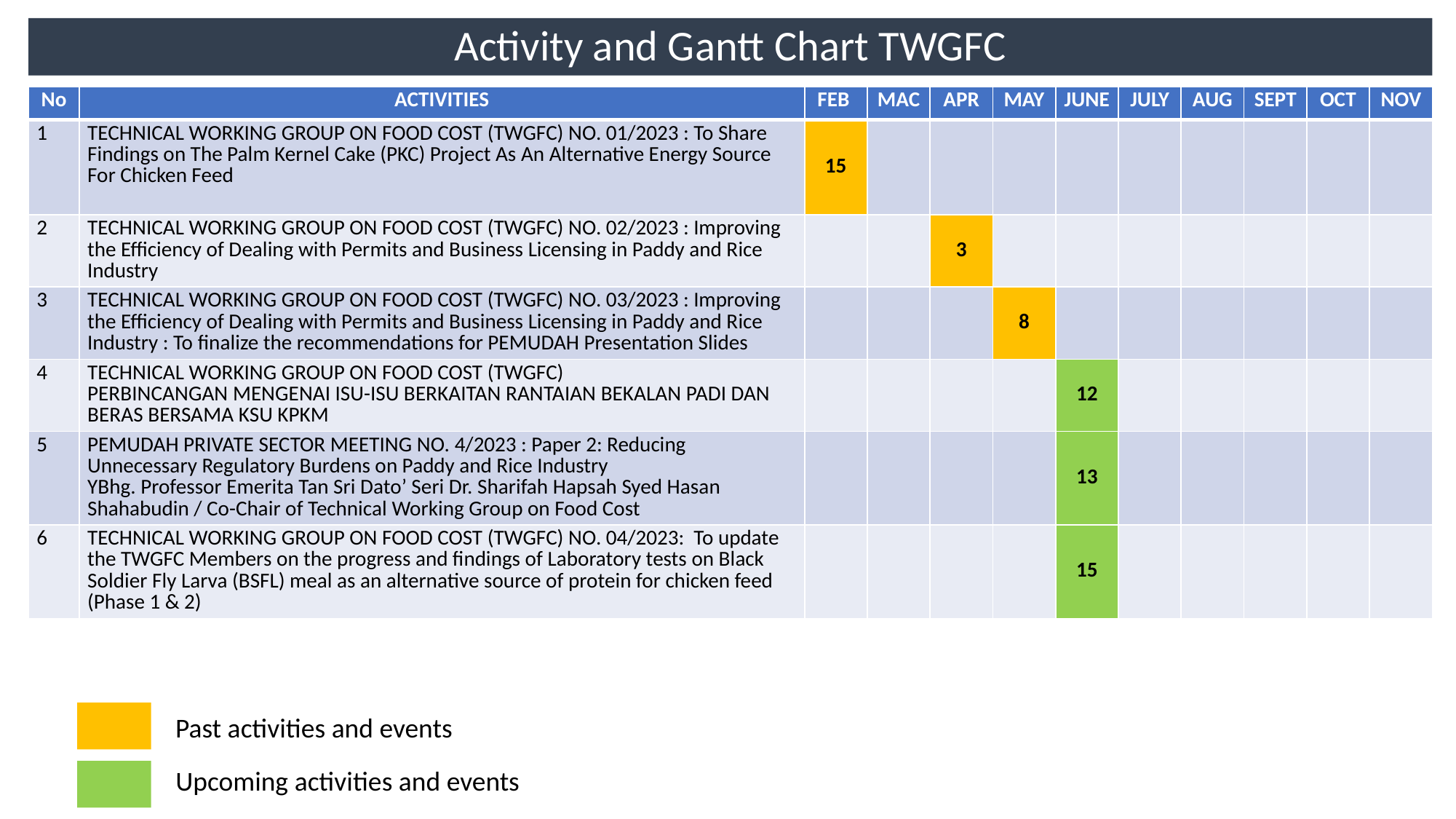

# Activity and Gantt Chart TWGFC
| No | ACTIVITIES | FEB | MAC | APR | MAY | JUNE | JULY | AUG | SEPT | OCT | NOV |
| --- | --- | --- | --- | --- | --- | --- | --- | --- | --- | --- | --- |
| 1 | TECHNICAL WORKING GROUP ON FOOD COST (TWGFC) NO. 01/2023 : To Share Findings on The Palm Kernel Cake (PKC) Project As An Alternative Energy Source For Chicken Feed | 15 |  |  |  |  |  |  |  |  |  |
| 2 | TECHNICAL WORKING GROUP ON FOOD COST (TWGFC) NO. 02/2023 : Improving the Efficiency of Dealing with Permits and Business Licensing in Paddy and Rice Industry |  |  | 3 |  |  |  |  |  |  |  |
| 3 | TECHNICAL WORKING GROUP ON FOOD COST (TWGFC) NO. 03/2023 : Improving the Efficiency of Dealing with Permits and Business Licensing in Paddy and Rice Industry : To finalize the recommendations for PEMUDAH Presentation Slides |  |  |  | 8 |  |  |  |  |  |  |
| 4 | TECHNICAL WORKING GROUP ON FOOD COST (TWGFC) PERBINCANGAN MENGENAI ISU-ISU BERKAITAN RANTAIAN BEKALAN PADI DAN BERAS BERSAMA KSU KPKM |  |  |  |  | 12 |  |  |  |  |  |
| 5 | PEMUDAH PRIVATE SECTOR MEETING NO. 4/2023 : Paper 2: Reducing Unnecessary Regulatory Burdens on Paddy and Rice Industry YBhg. Professor Emerita Tan Sri Dato’ Seri Dr. Sharifah Hapsah Syed Hasan Shahabudin / Co-Chair of Technical Working Group on Food Cost |  |  |  |  | 13 |  |  |  |  |  |
| 6 | TECHNICAL WORKING GROUP ON FOOD COST (TWGFC) NO. 04/2023: To update the TWGFC Members on the progress and findings of Laboratory tests on Black Soldier Fly Larva (BSFL) meal as an alternative source of protein for chicken feed (Phase 1 & 2) |  |  |  |  | 15 |  |  |  |  |  |

Past activities and events
Upcoming activities and events